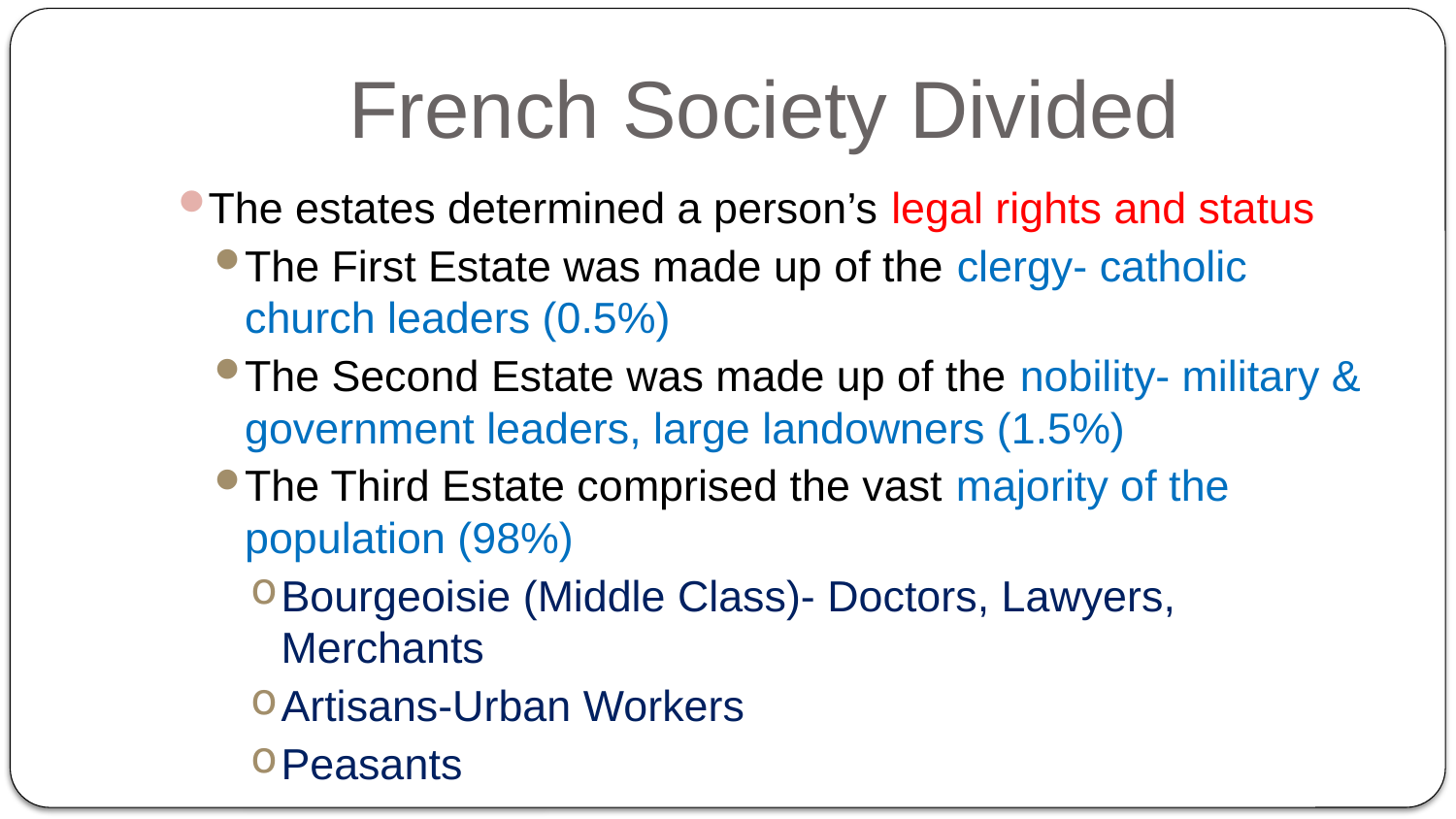

# French Society Divided
The estates determined a person’s legal rights and status
The First Estate was made up of the clergy- catholic church leaders (0.5%)
The Second Estate was made up of the nobility- military & government leaders, large landowners (1.5%)
The Third Estate comprised the vast majority of the population (98%)
Bourgeoisie (Middle Class)- Doctors, Lawyers, Merchants
Artisans-Urban Workers
Peasants